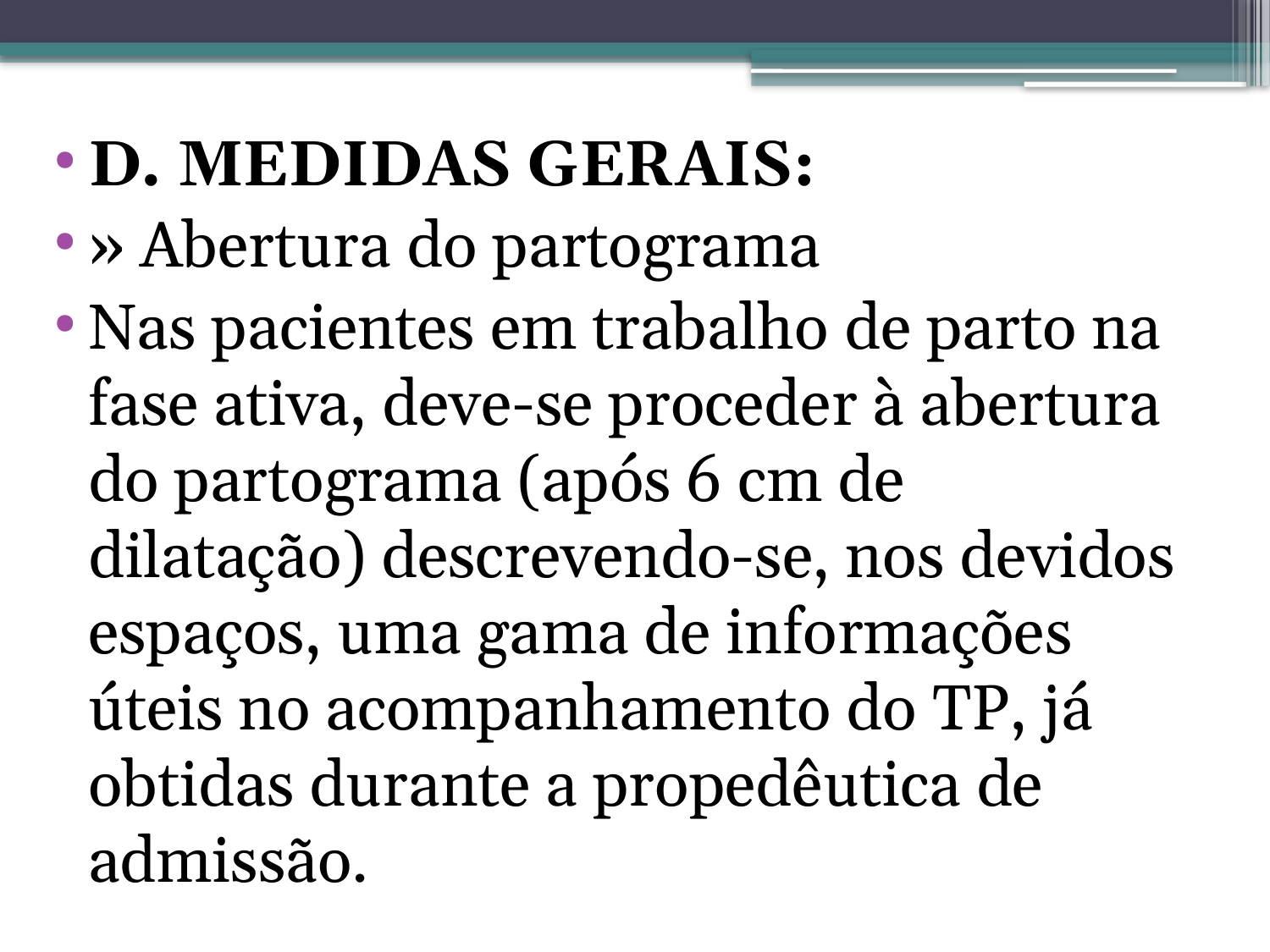

D. MEDIDAS GERAIS:
» Abertura do partograma
Nas pacientes em trabalho de parto na fase ativa, deve-se proceder à abertura do partograma (após 6 cm de dilatação) descrevendo-se, nos devidos espaços, uma gama de informações úteis no acompanhamento do TP, já obtidas durante a propedêutica de admissão.
#